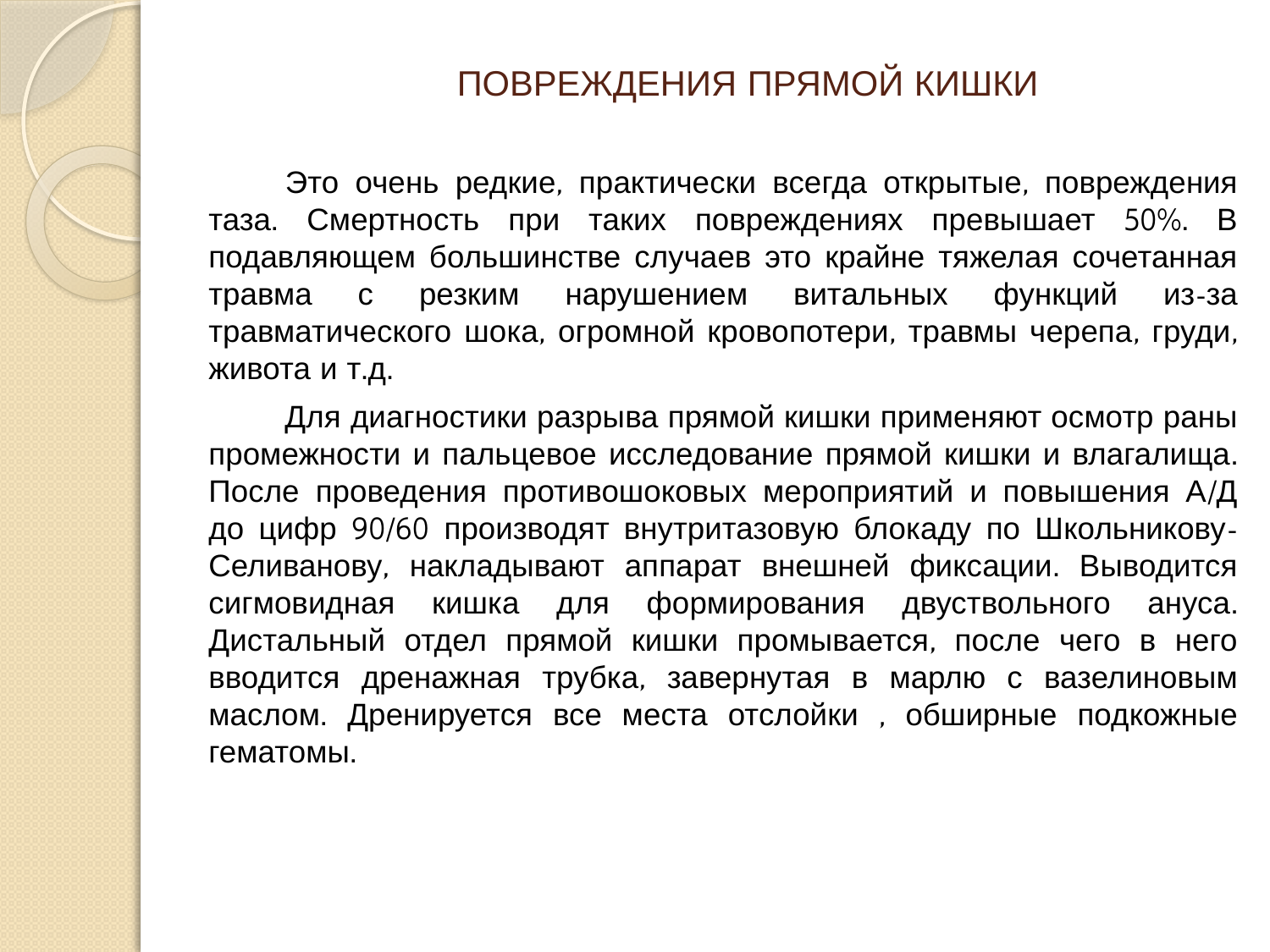

# ПОВРЕЖДЕНИЯ ПРЯМОЙ КИШКИ
     Это очень редкие, практически всегда открытые, повреждения таза. Смертность при таких повреждениях превышает 50%. В подавляющем большинстве случаев это крайне тяжелая сочетанная травма с резким нарушением витальных функций из-за травматического шока, огромной кровопотери, травмы черепа, груди, живота и т.д.
        Для диагностики разрыва прямой кишки применяют осмотр раны промежности и пальцевое исследование прямой кишки и влагалища. После проведения противошоковых мероприятий и повышения А/Д до цифр 90/60 производят внутритазовую блокаду по Школьникову-Селиванову, накладывают аппарат внешней фиксации. Выводится сигмовидная кишка для формирования двуствольного ануса. Дистальный отдел прямой кишки промывается, после чего в него вводится дренажная трубка, завернутая в марлю с вазелиновым маслом. Дренируется все места отслойки , обширные подкожные гематомы.